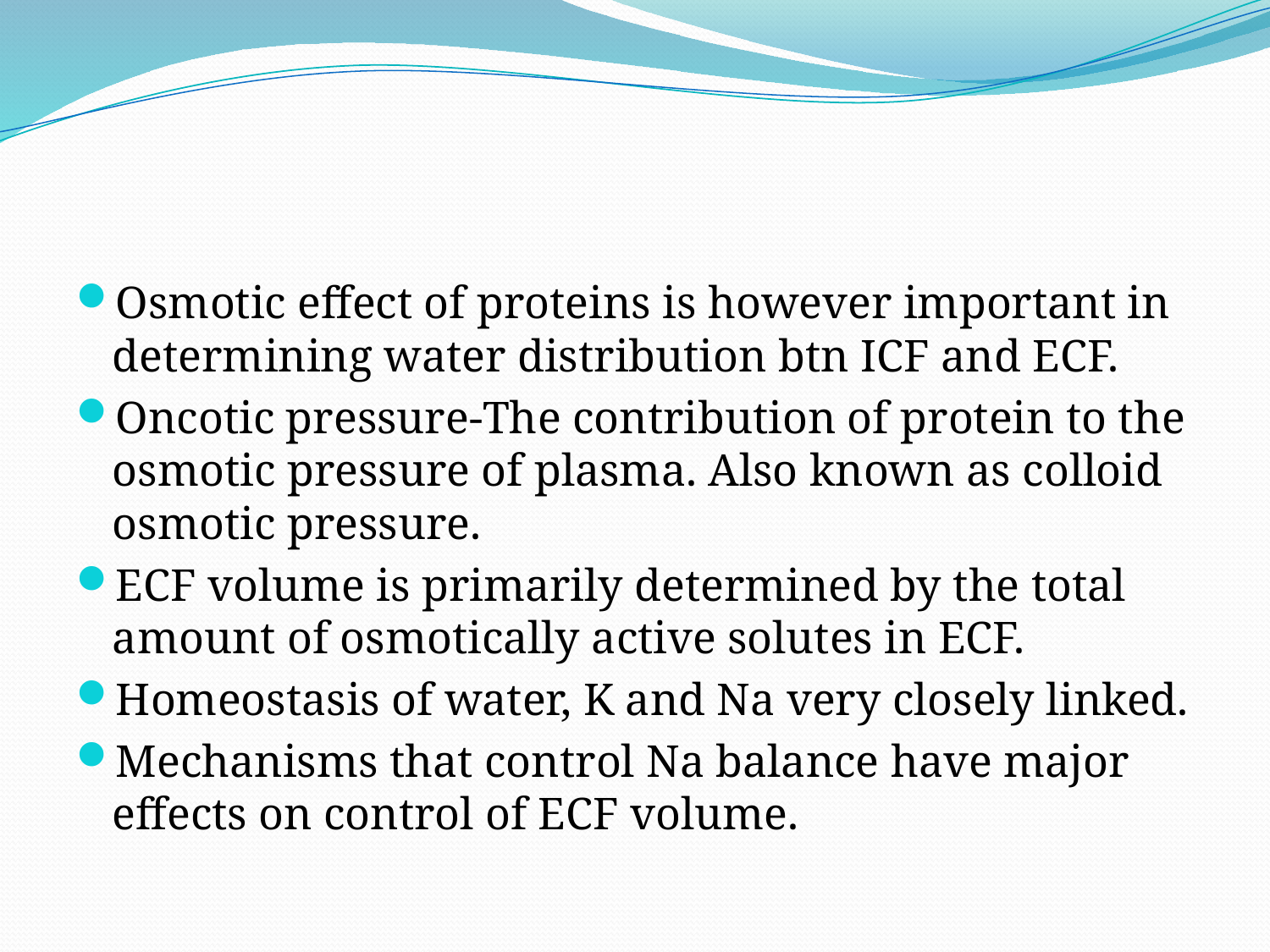

#
Osmotic effect of proteins is however important in determining water distribution btn ICF and ECF.
Oncotic pressure-The contribution of protein to the osmotic pressure of plasma. Also known as colloid osmotic pressure.
ECF volume is primarily determined by the total amount of osmotically active solutes in ECF.
Homeostasis of water, K and Na very closely linked.
Mechanisms that control Na balance have major effects on control of ECF volume.